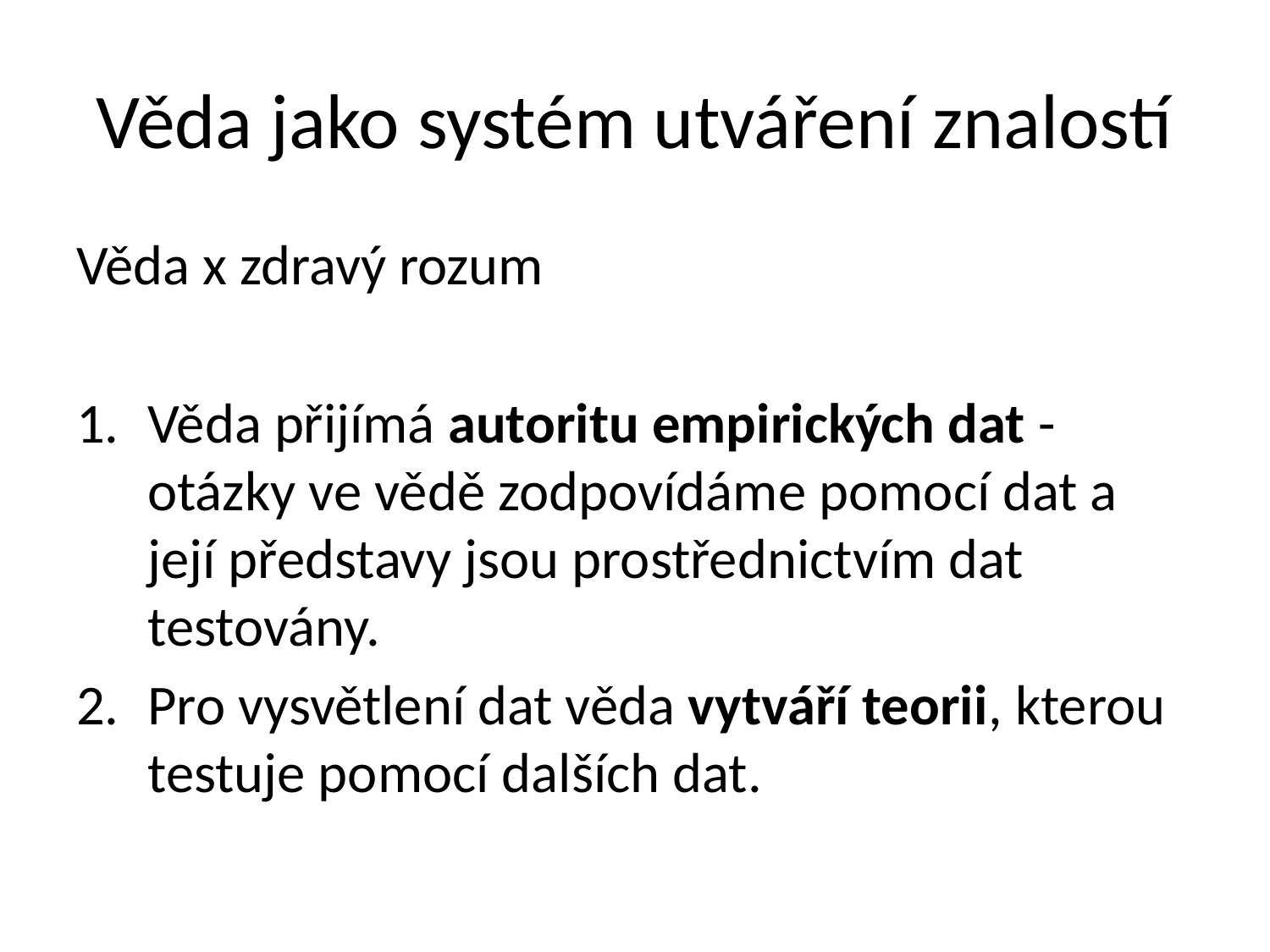

# Věda jako systém utváření znalostí
Věda x zdravý rozum

Věda přijímá autoritu empirických dat - otázky ve vědě zodpovídáme pomocí dat a její představy jsou prostřednictvím dat testovány.
Pro vysvětlení dat věda vytváří teorii, kterou testuje pomocí dalších dat.